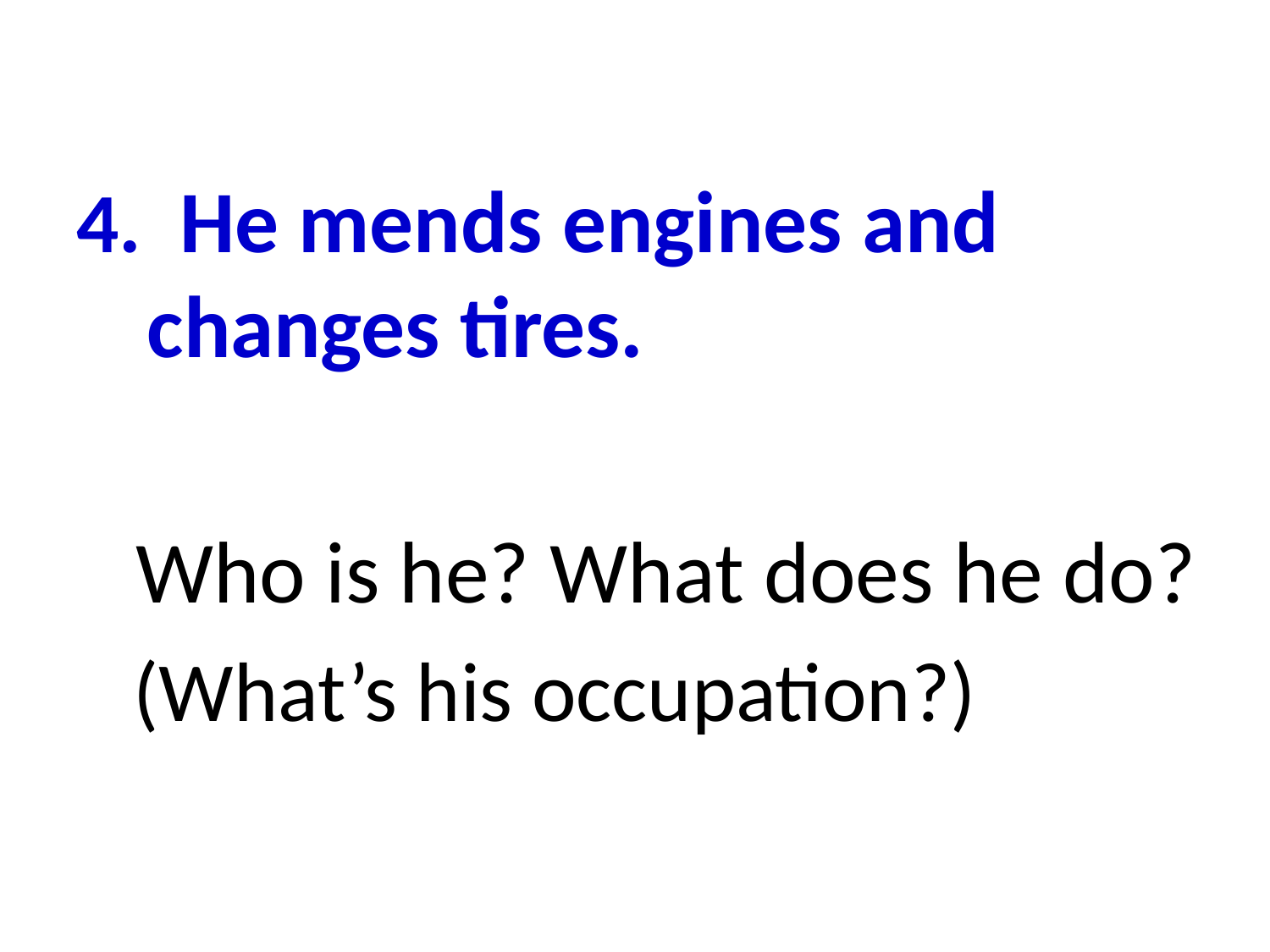

4.  He mends engines and  changes tires.

   Who is he? What does he do?
   (What’s his occupation?)